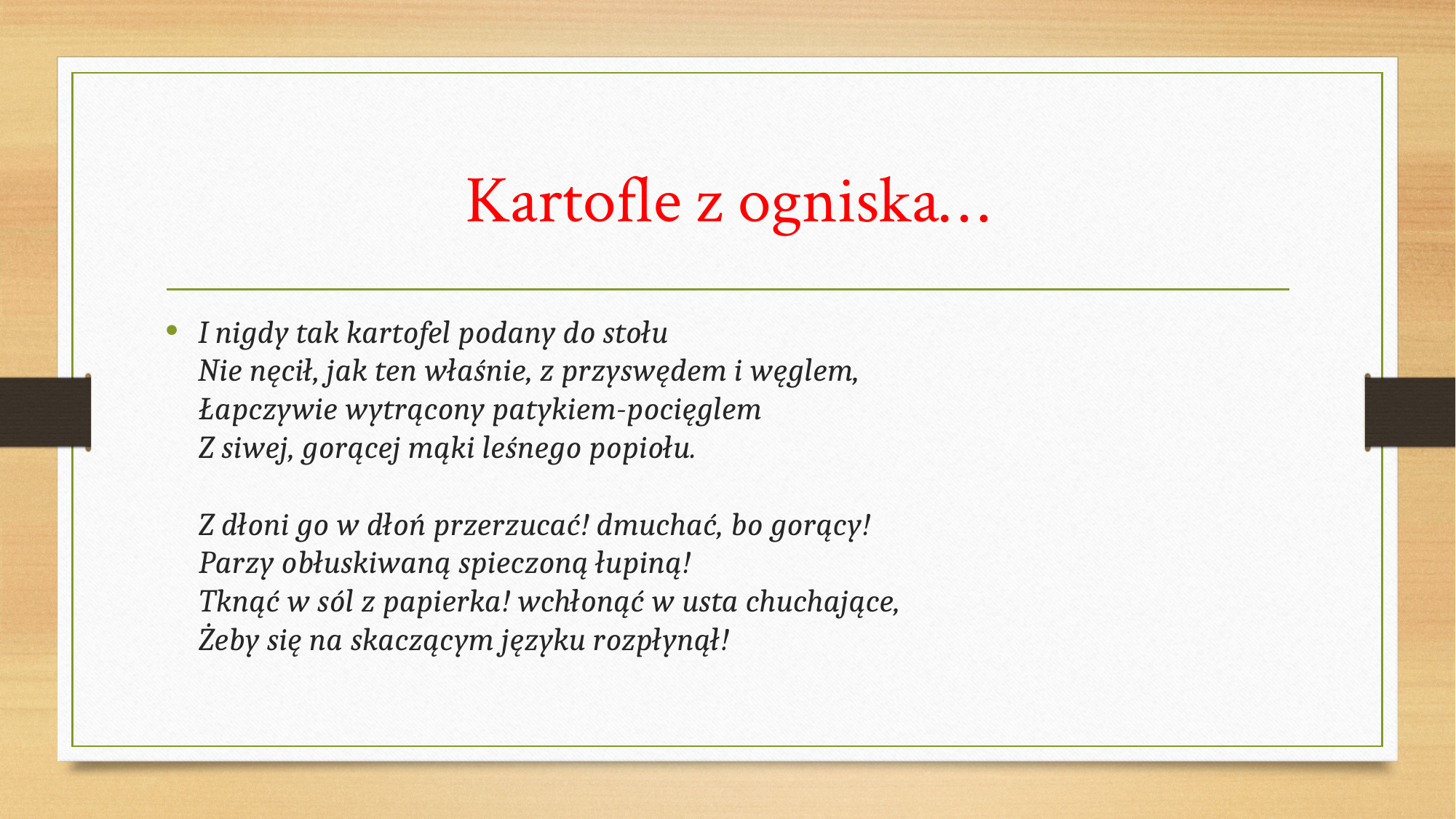

# Kartofle z ogniska…
I nigdy tak kartofel podany do stołu
Nie nęcił, jak ten właśnie, z przyswędem i węglem,
Łapczywie wytrącony patykiem-pocięglem
Z siwej, gorącej mąki leśnego popiołu.
Z dłoni go w dłoń przerzucać! dmuchać, bo gorący!
Parzy obłuskiwaną spieczoną łupiną!
Tknąć w sól z papierka! wchłonąć w usta chuchające,
Żeby się na skaczącym języku rozpłynął!